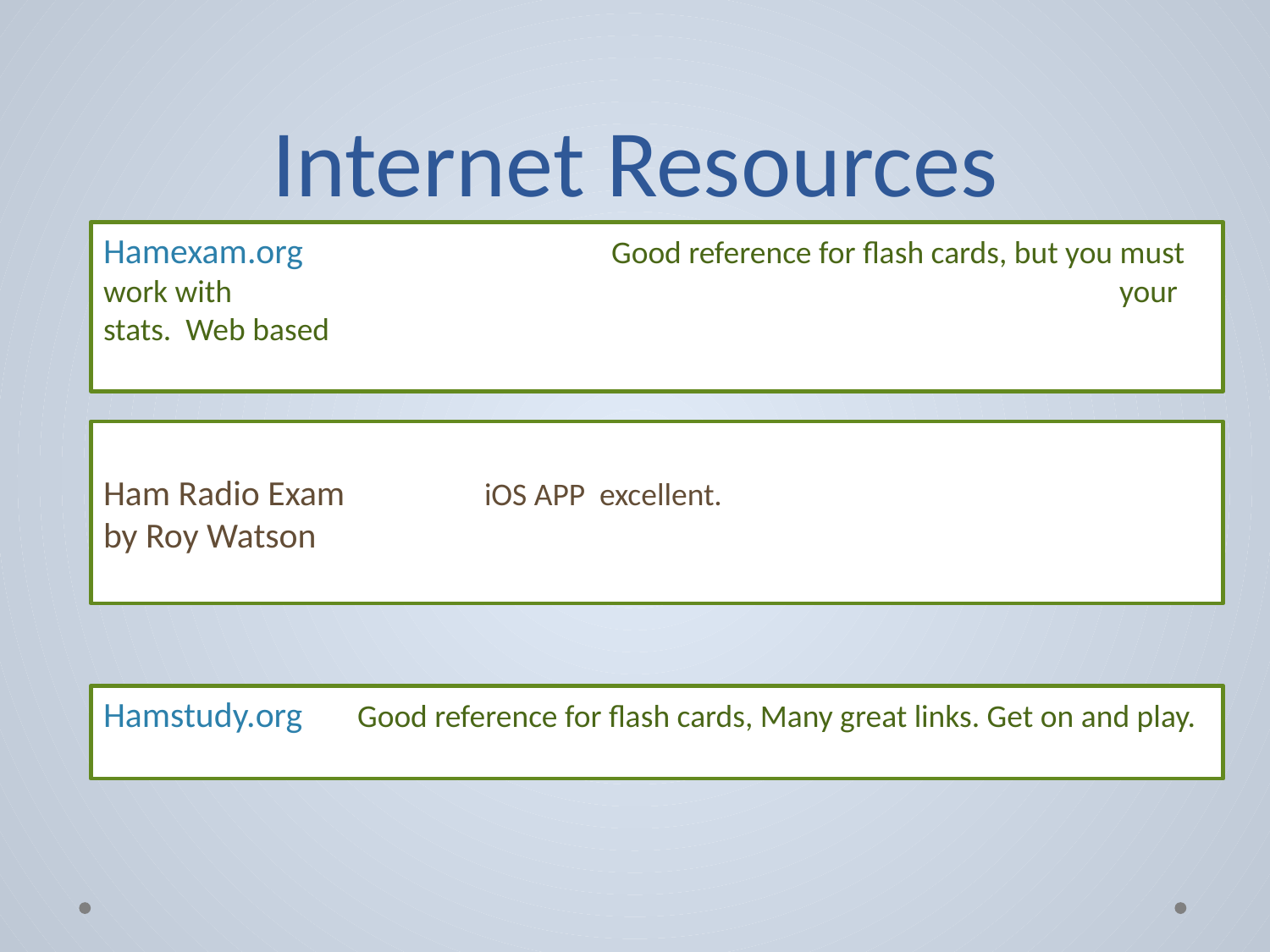

# Internet Resources
Hamexam.org			Good reference for flash cards, but you must work with 							your stats.  Web based

Ham Radio Exam 		iOS APP  excellent.
by Roy Watson

Hamstudy.org	Good reference for flash cards, Many great links. Get on and play.